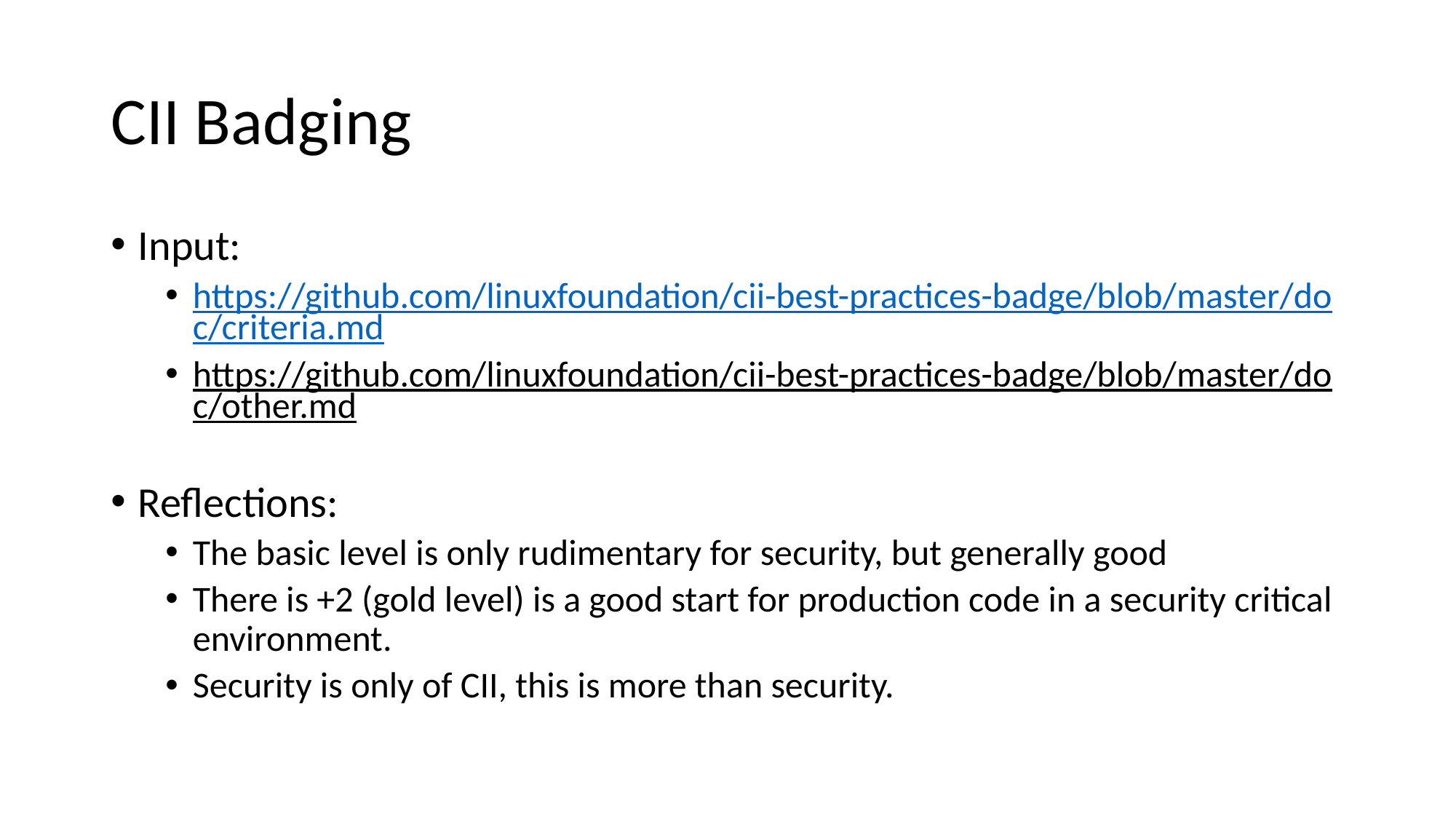

# CII Badging
Input:
https://github.com/linuxfoundation/cii-best-practices-badge/blob/master/doc/criteria.md
https://github.com/linuxfoundation/cii-best-practices-badge/blob/master/doc/other.md
Reflections:
The basic level is only rudimentary for security, but generally good
There is +2 (gold level) is a good start for production code in a security critical environment.
Security is only of CII, this is more than security.